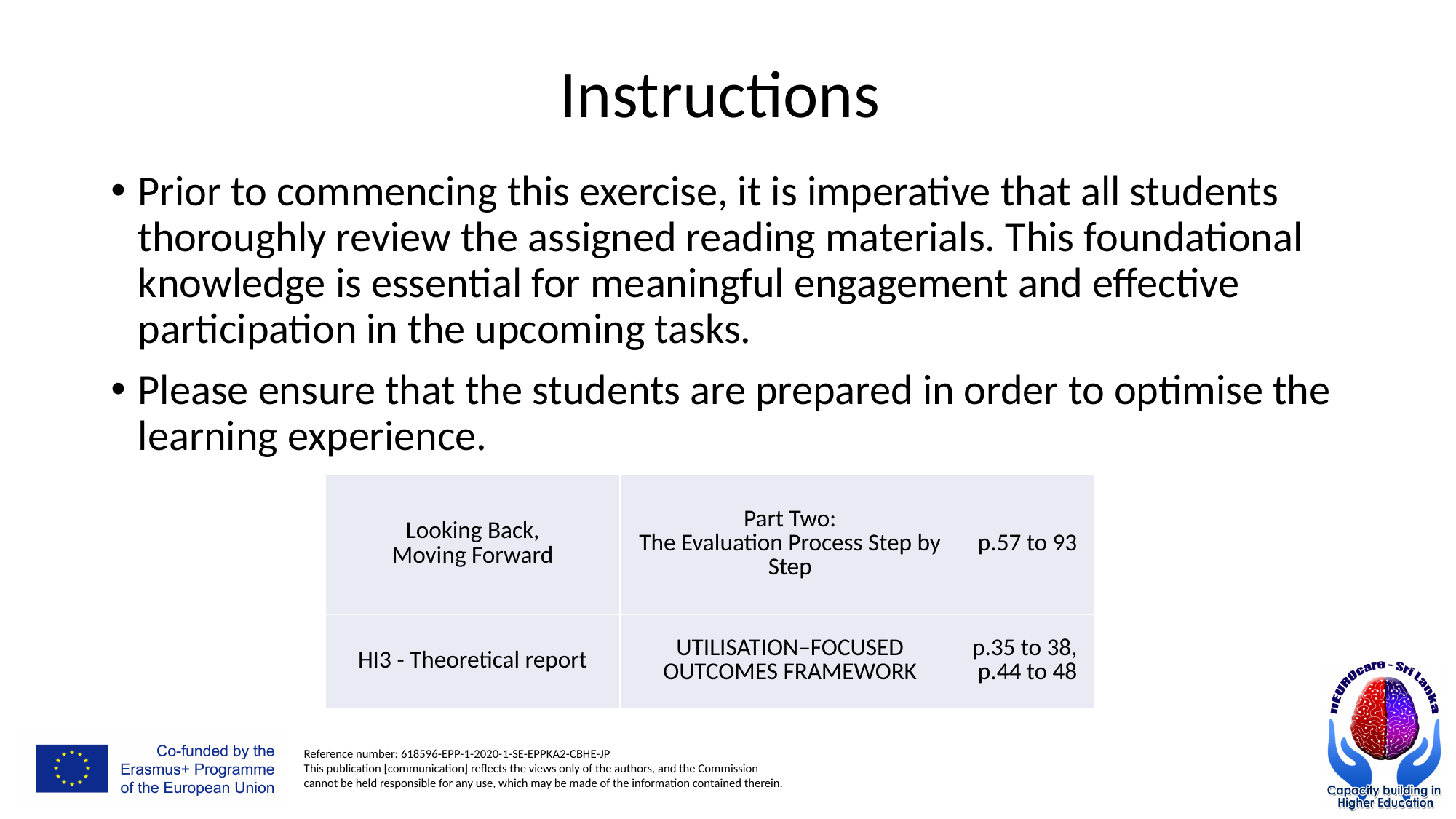

# Instructions
Prior to commencing this exercise, it is imperative that all students thoroughly review the assigned reading materials. This foundational knowledge is essential for meaningful engagement and effective participation in the upcoming tasks.
Please ensure that the students are prepared in order to optimise the learning experience.

| Looking Back, Moving Forward | Part Two: The Evaluation Process Step by Step | p.57 to 93 |
| --- | --- | --- |
| HI3 - Theoretical report | UTILISATION–FOCUSED OUTCOMES FRAMEWORK | p.35 to 38, p.44 to 48 |